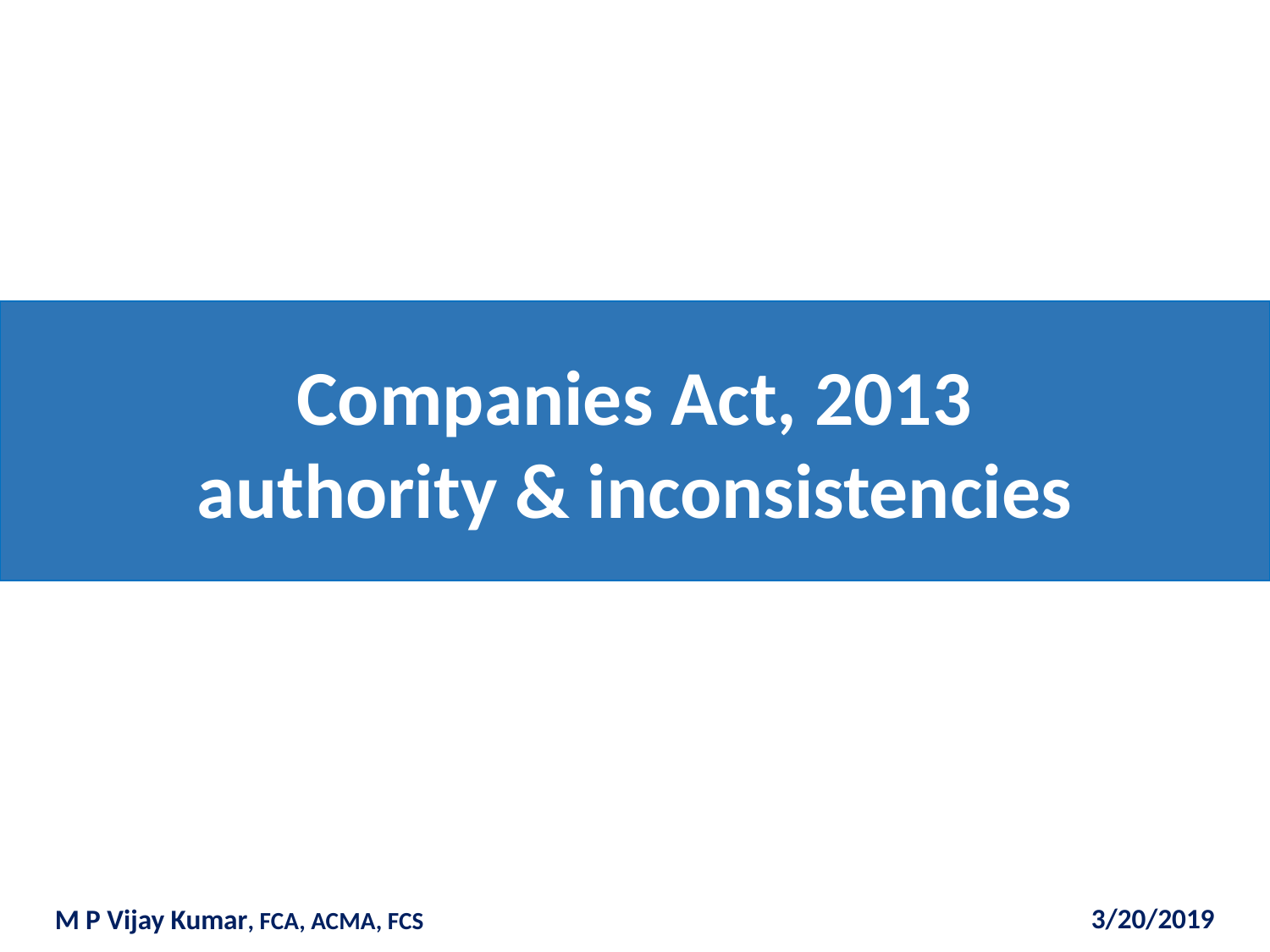

# Companies Act, 2013 authority & inconsistencies
3/20/2019
M P Vijay Kumar, FCA, ACMA, FCS